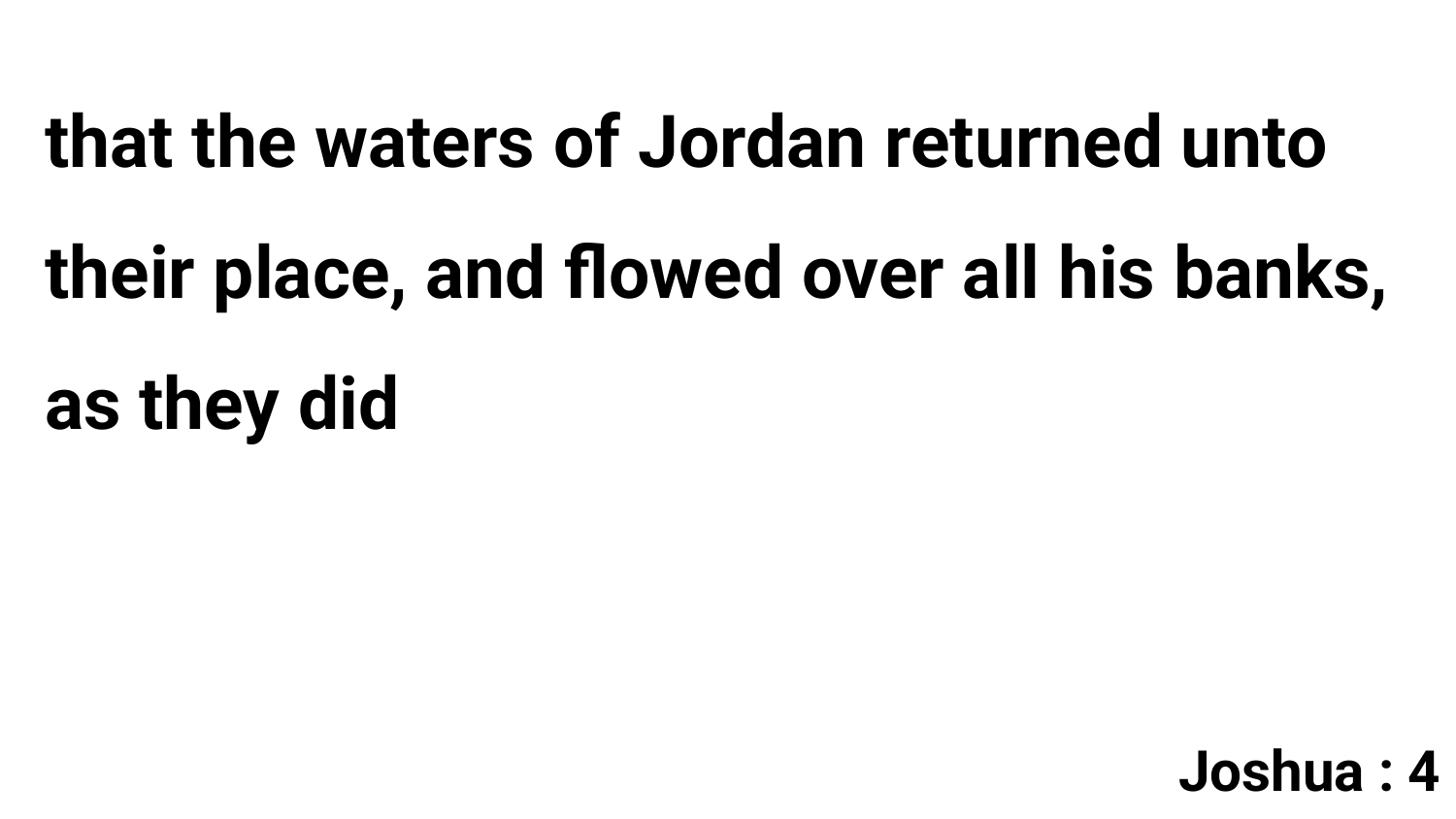

that the waters of Jordan returned unto their place, and flowed over all his banks, as they did
Joshua : 4